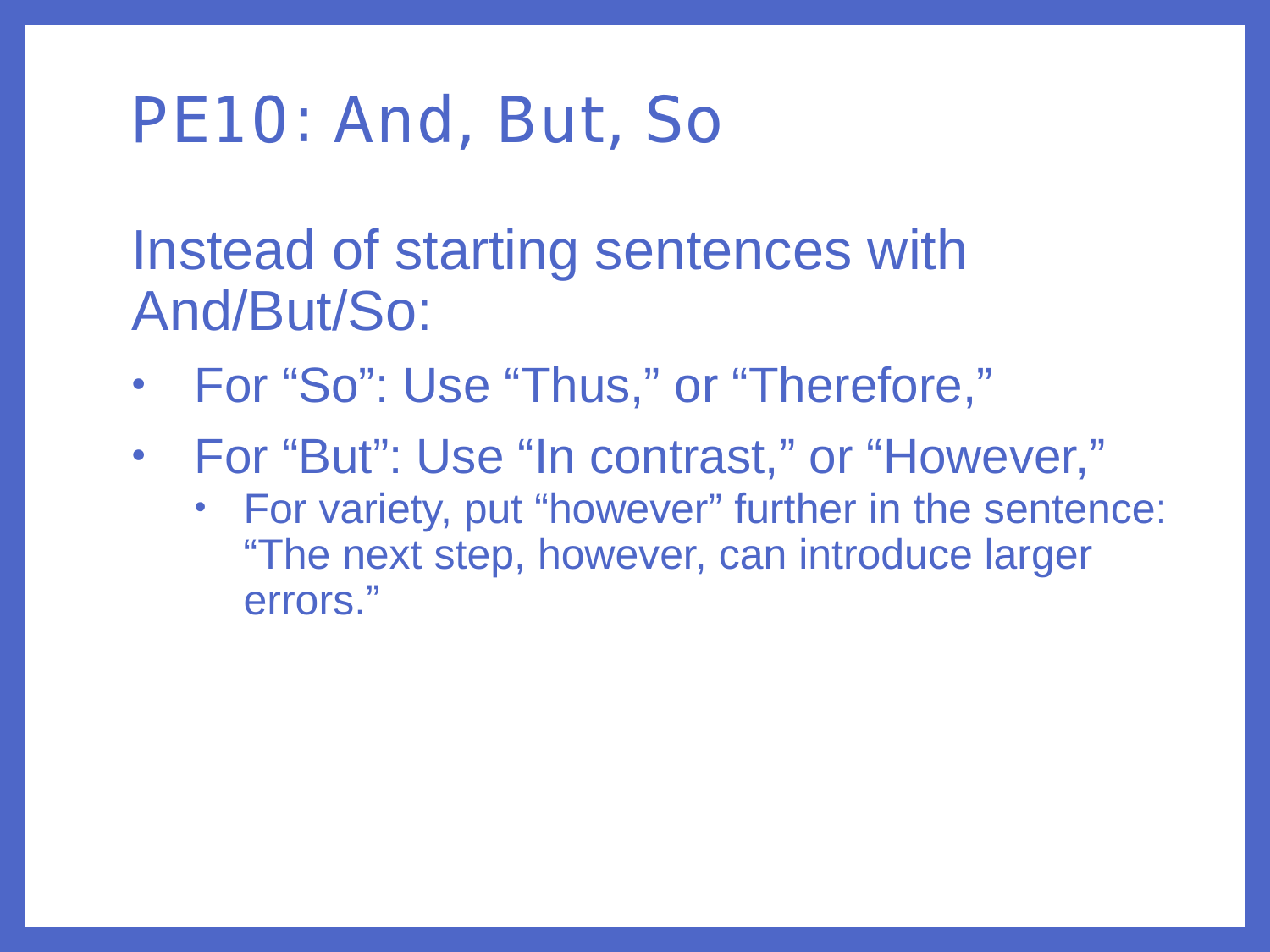

# PE10: And, But, So
Instead of starting sentences with And/But/So:
For “So”: Use “Thus,” or “Therefore,”
For “But”: Use “In contrast,” or “However,”
For variety, put “however” further in the sentence: “The next step, however, can introduce larger errors.”